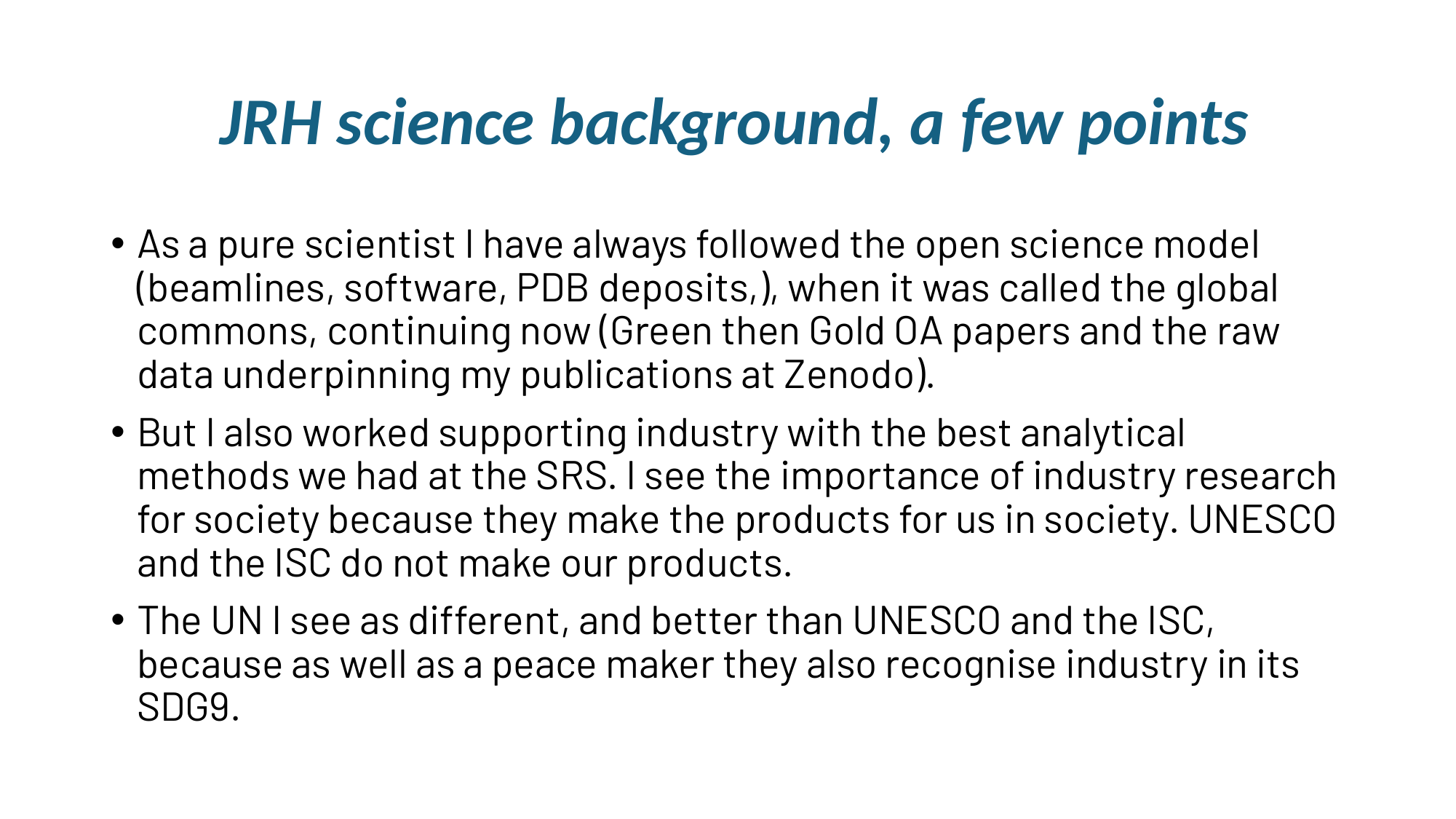

# JRH science background, a few points
As a pure scientist I have always followed the open science model (beamlines, software, PDB deposits,), when it was called the global commons, continuing now (Green then Gold OA papers and the raw data underpinning my publications at Zenodo).
But I also worked supporting industry with the best analytical methods we had at the SRS. I see the importance of industry research for society because they make the products for us in society. UNESCO and the ISC do not make our products.
The UN I see as different, and better than UNESCO and the ISC, because as well as a peace maker they also recognise industry in its SDG9.